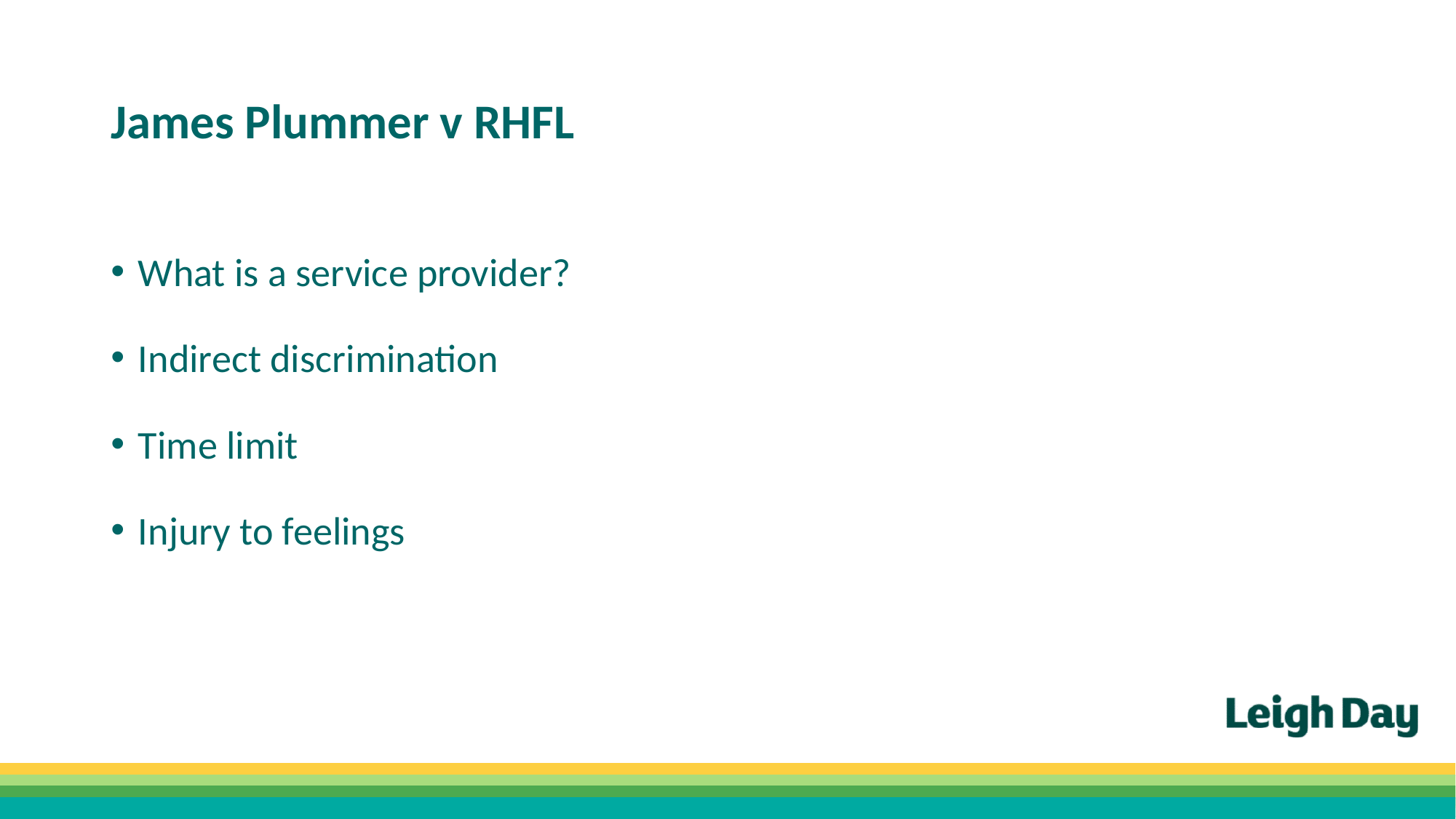

# James Plummer v RHFL
What is a service provider?
Indirect discrimination
Time limit
Injury to feelings